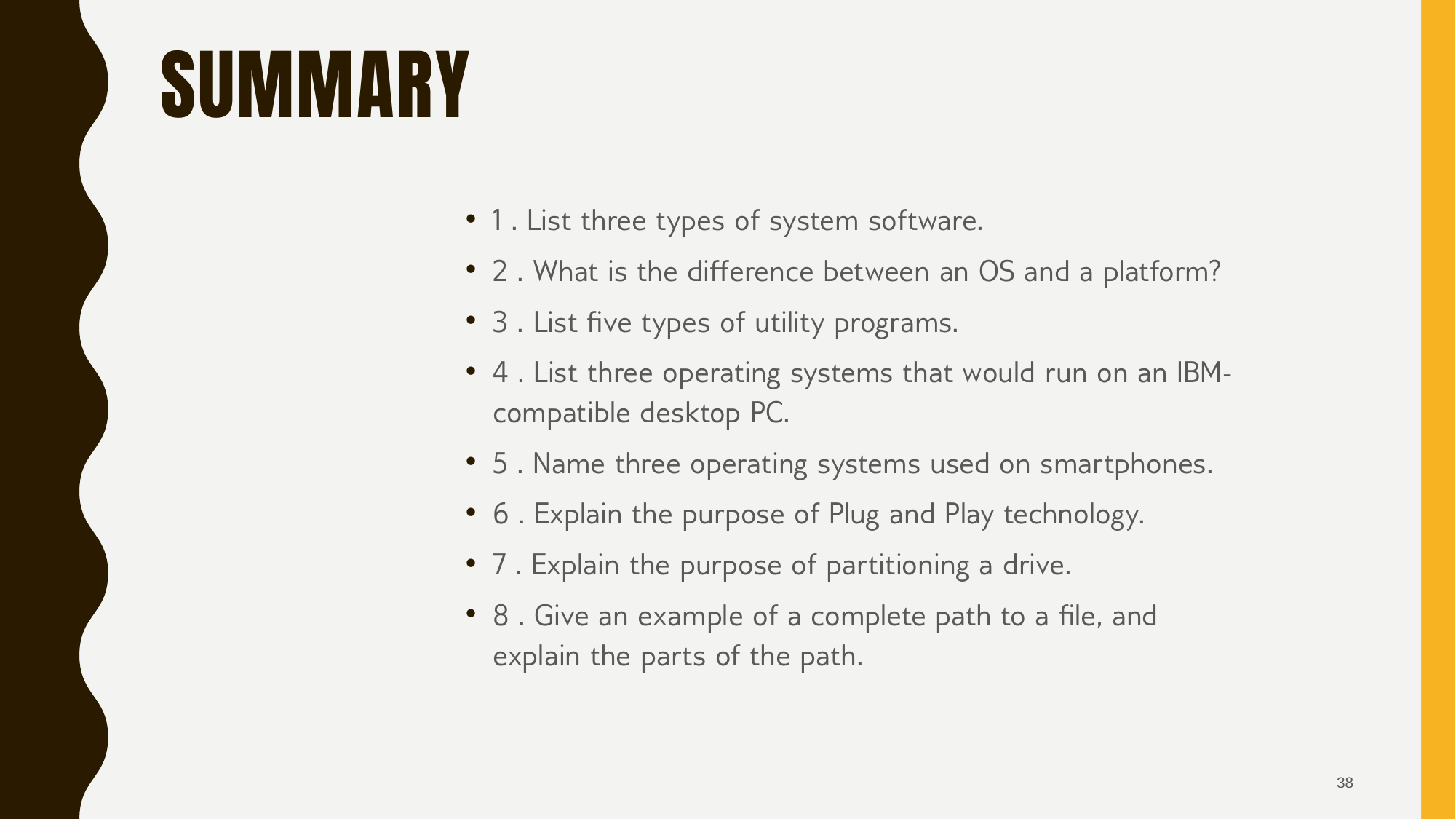

# Summary
1 . List three types of system software.
2 . What is the difference between an OS and a platform?
3 . List five types of utility programs.
4 . List three operating systems that would run on an IBM-compatible desktop PC.
5 . Name three operating systems used on smartphones.
6 . Explain the purpose of Plug and Play technology.
7 . Explain the purpose of partitioning a drive.
8 . Give an example of a complete path to a file, and explain the parts of the path.
38